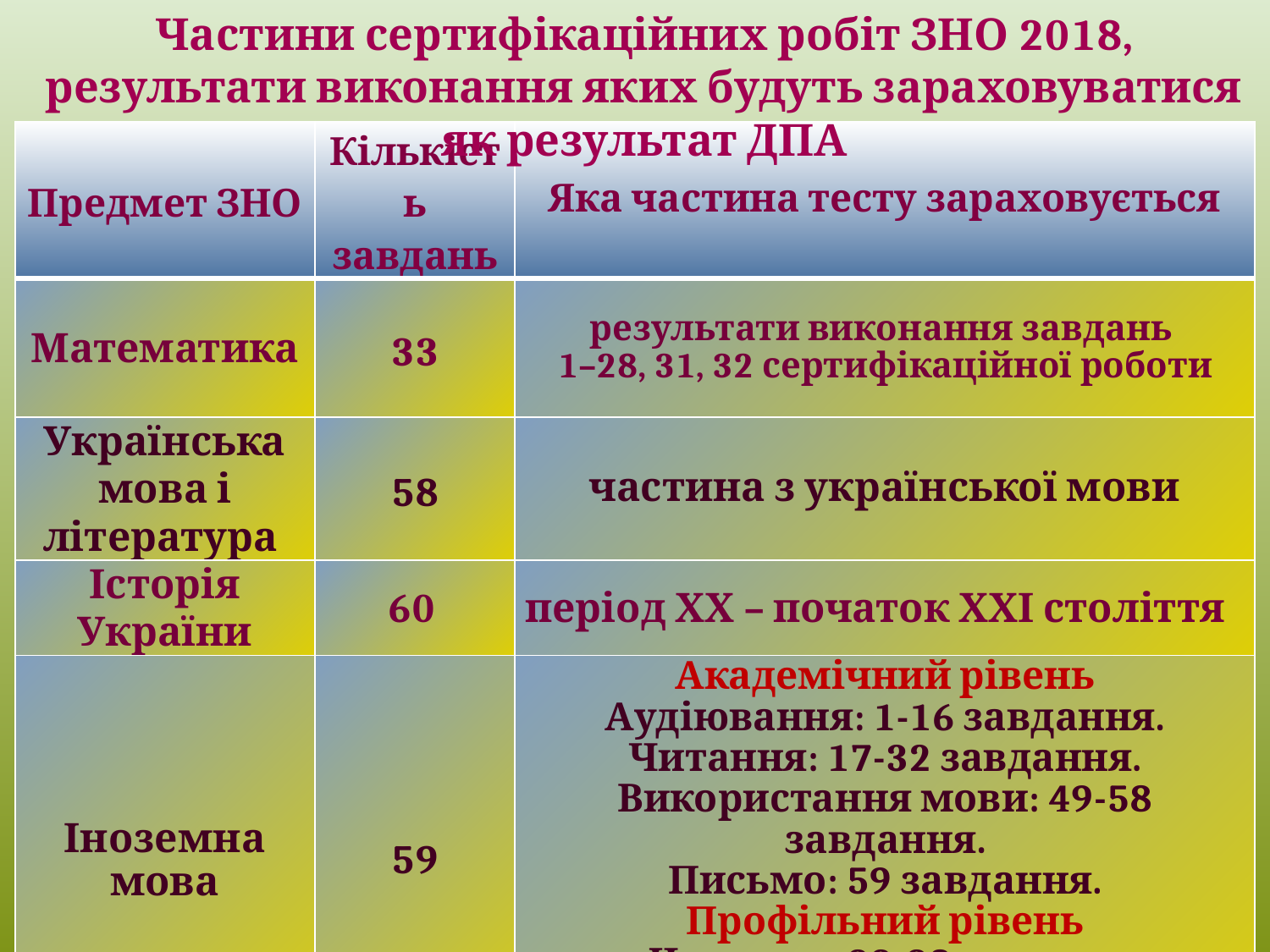

Частини сертифікаційних робіт ЗНО 2018, результати виконання яких будуть зараховуватися як результат ДПА
| Предмет ЗНО | Кількість завдань | Яка частина тесту зараховується |
| --- | --- | --- |
| Математика | 33 | результати виконання завдань 1–28, 31, 32 сертифікаційної роботи |
| Українська мова і література | 58 | частина з української мови |
| Історія України | 60 | період ХХ – початок ХХІ століття |
| Іноземна мова | 59 | Академічний рівень Аудіювання: 1-16 завдання. Читання: 17-32 завдання. Використання мови: 49-58 завдання. Письмо: 59 завдання. Профільний рівень + Читання: 33-38 завдання + Використання мови: 39-48 завдання |